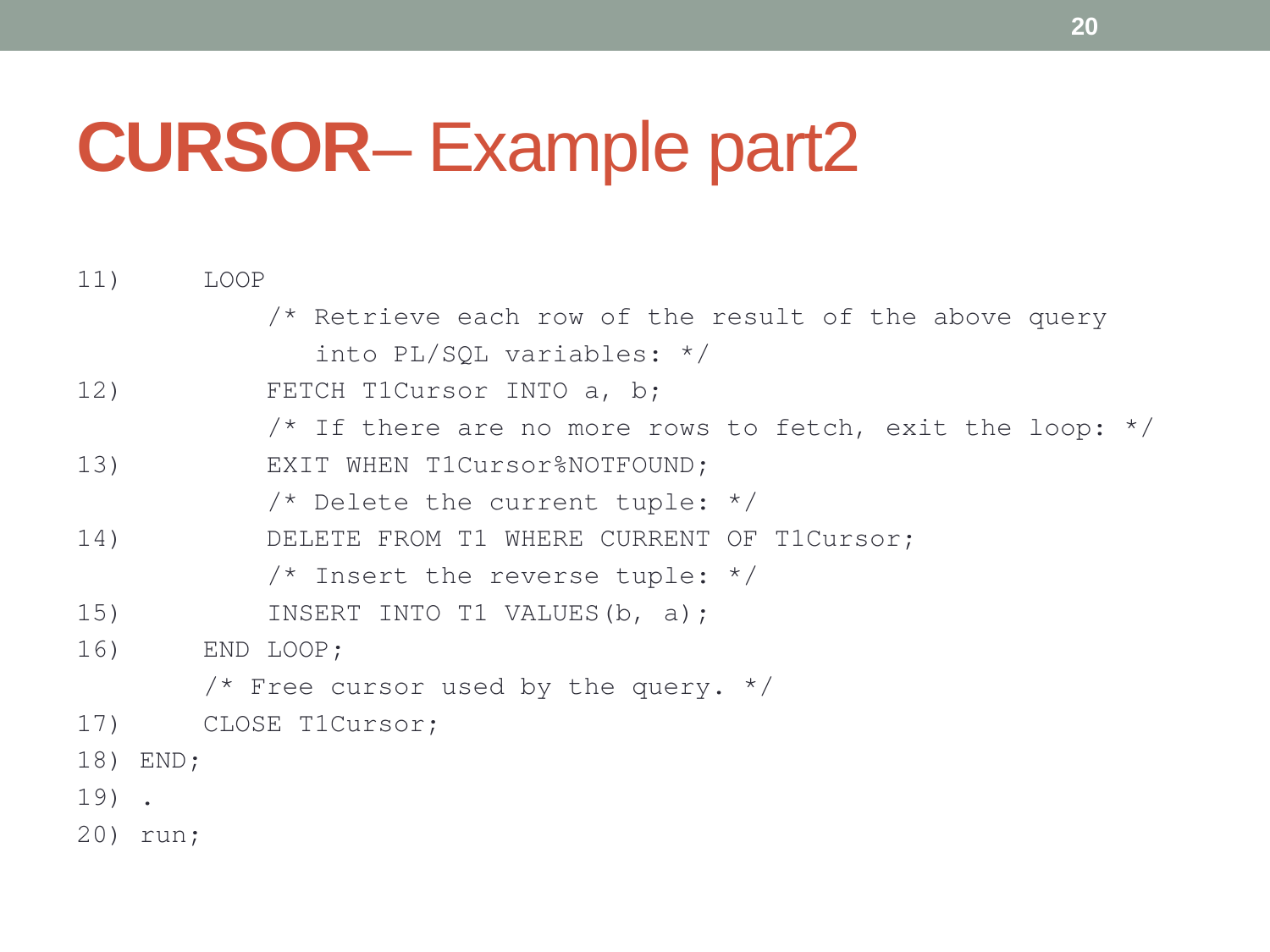

20
# CURSOR– Example part2
11)     LOOP
            /* Retrieve each row of the result of the above query
               into PL/SQL variables: */
12)         FETCH T1Cursor INTO a, b;
            /* If there are no more rows to fetch, exit the loop: */
13)         EXIT WHEN T1Cursor%NOTFOUND;
            /* Delete the current tuple: */
14)         DELETE FROM T1 WHERE CURRENT OF T1Cursor;
            /* Insert the reverse tuple: */
15)         INSERT INTO T1 VALUES(b, a);
16)     END LOOP;
        /* Free cursor used by the query. */
17)     CLOSE T1Cursor;
18) END;
19) .
20) run;